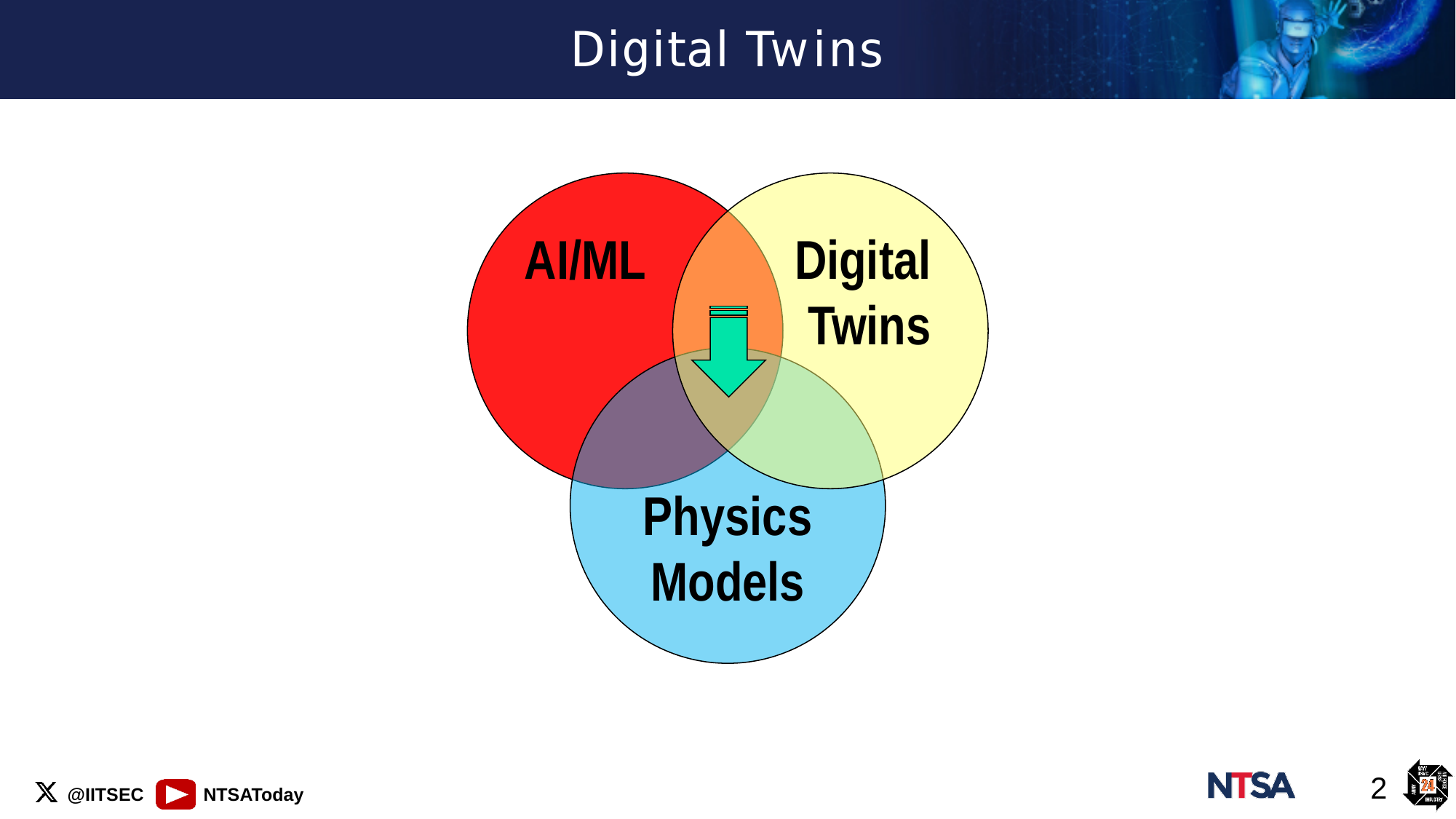

# Digital Twins
AI/ML
Digital
Twins

Physics
Models
2